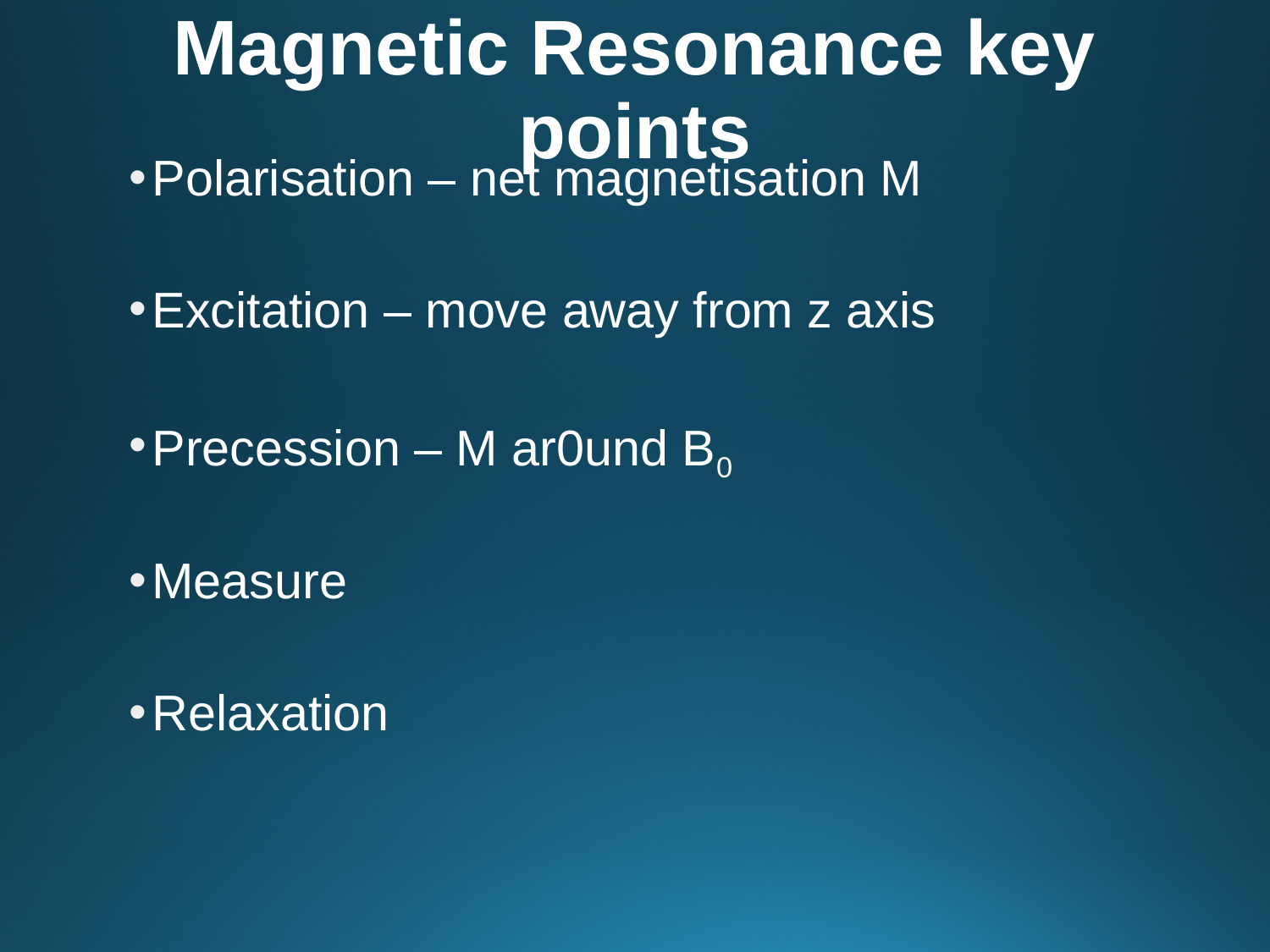

# Magnetic Resonance key points
Polarisation – net magnetisation M

Excitation – move away from z axis

Precession – M ar0und B0

Measure

Relaxation